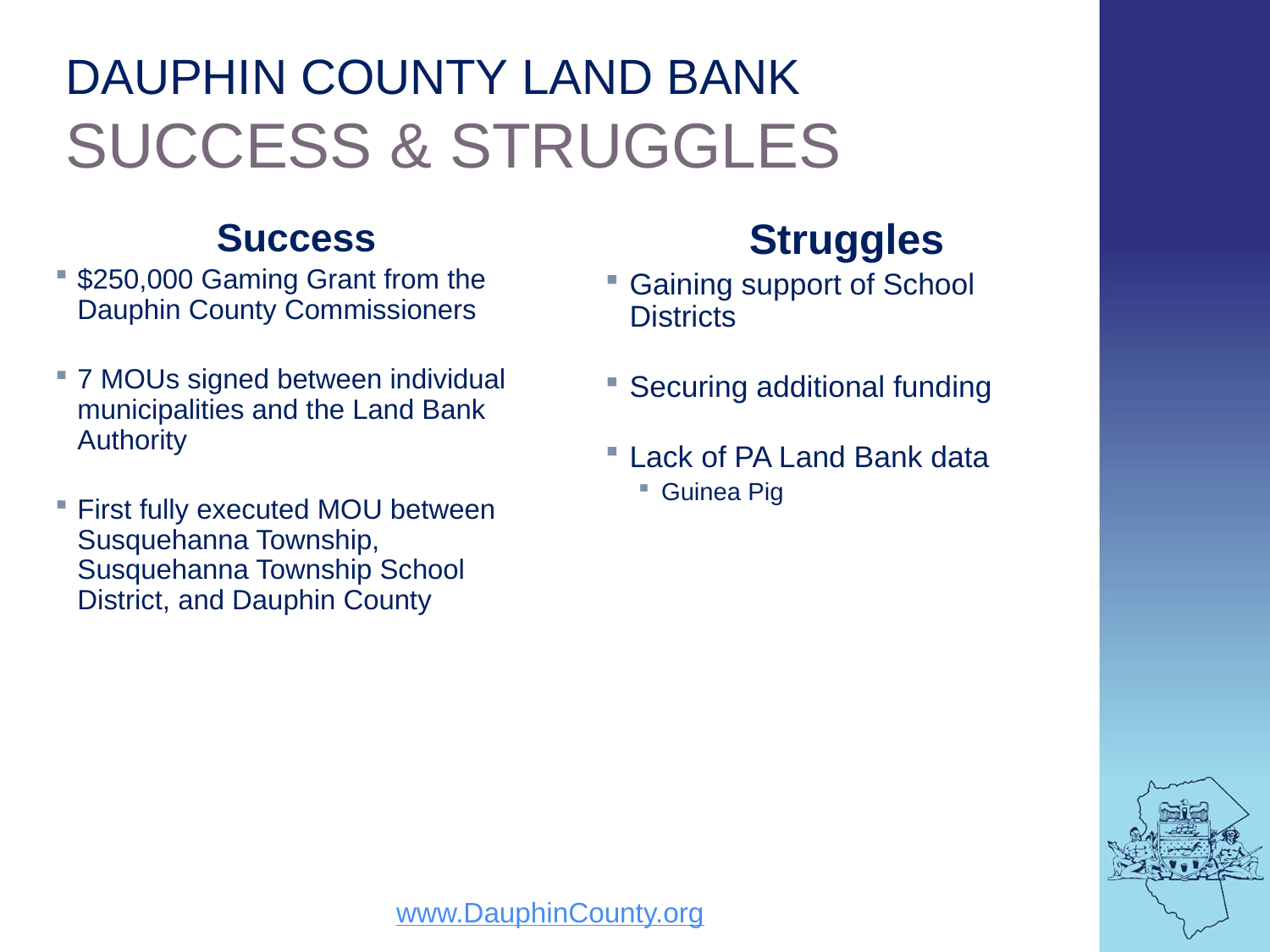

# Dauphin County land bank Success & Struggles
Struggles
Gaining support of School Districts
Securing additional funding
Lack of PA Land Bank data
Guinea Pig
Success
$250,000 Gaming Grant from the Dauphin County Commissioners

7 MOUs signed between individual municipalities and the Land Bank Authority

First fully executed MOU between Susquehanna Township, Susquehanna Township School District, and Dauphin County

www.DauphinCounty.org